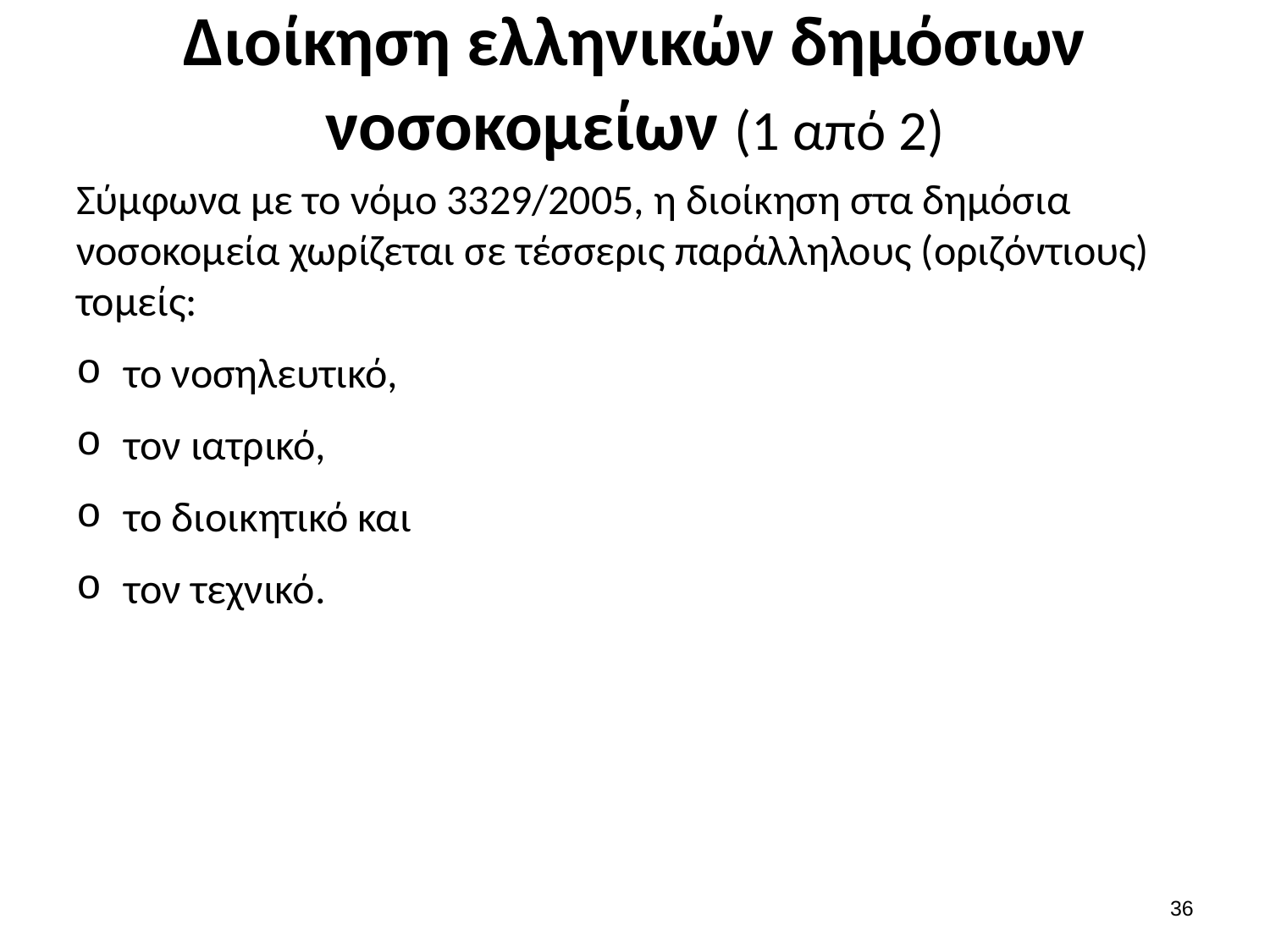

# Διοίκηση ελληνικών δημόσιων νοσοκομείων (1 από 2)
Σύμφωνα με το νόμο 3329/2005, η διοίκηση στα δημόσια νοσοκομεία χωρίζεται σε τέσσερις παράλληλους (οριζόντιους) τομείς:
το νοσηλευτικό,
τον ιατρικό,
το διοικητικό και
τον τεχνικό.

36